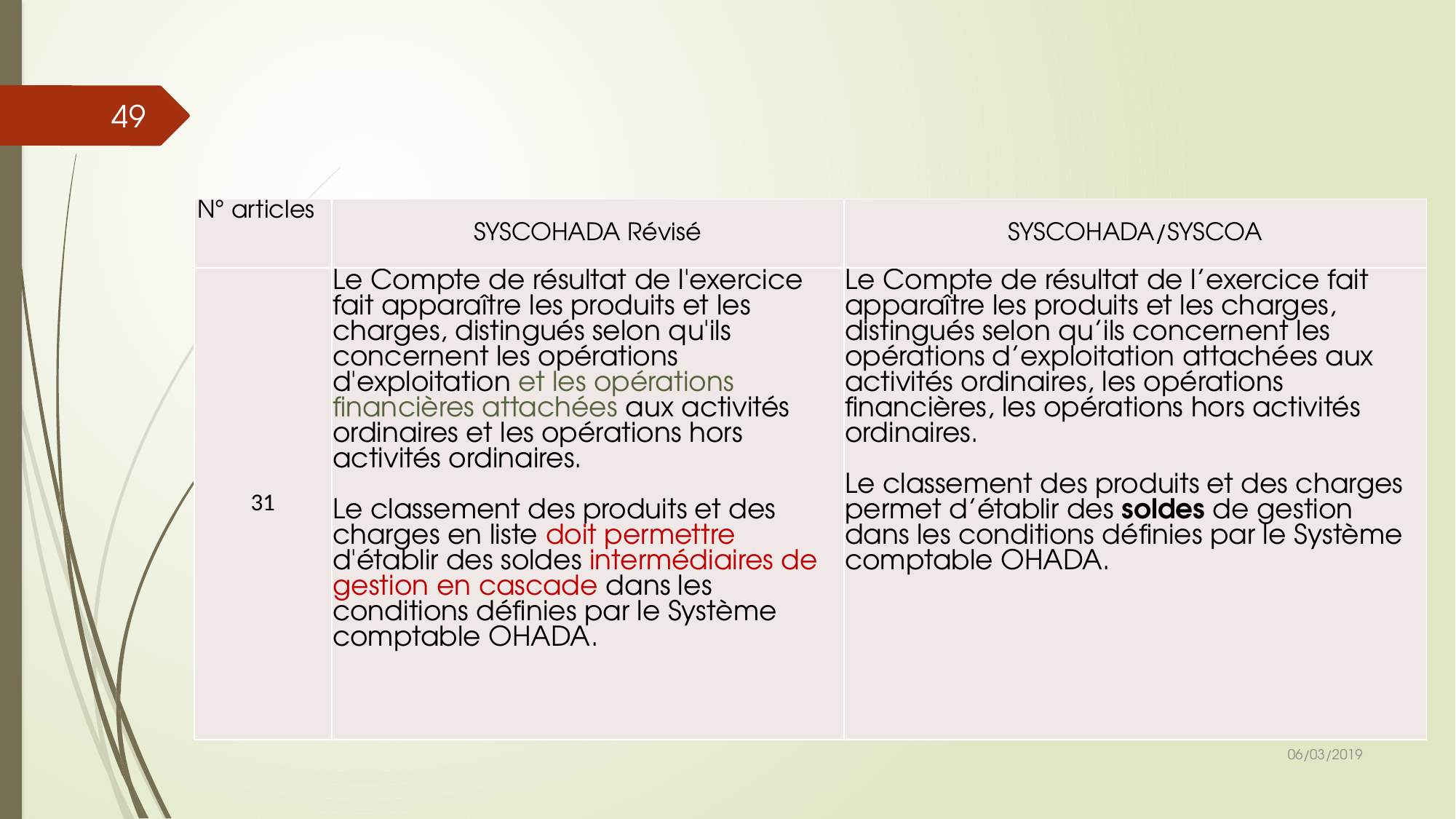

49
| N° articles | SYSCOHADA Révisé | SYSCOHADA/SYSCOA |
| --- | --- | --- |
| 31 | Le Compte de résultat de l'exercice fait apparaître les produits et les charges, distingués selon qu'ils concernent les opérations d'exploitation et les opérations financières attachées aux activités ordinaires et les opérations hors activités ordinaires. Le classement des produits et des charges en liste doit permettre d'établir des soldes intermédiaires de gestion en cascade dans les conditions définies par le Système comptable OHADA. | Le Compte de résultat de l’exercice fait apparaître les produits et les charges, distingués selon qu’ils concernent les opérations d’exploitation attachées aux activités ordinaires, les opérations financières, les opérations hors activités ordinaires. Le classement des produits et des charges permet d’établir des soldes de gestion dans les conditions définies par le Système comptable OHADA. |
06/03/2019